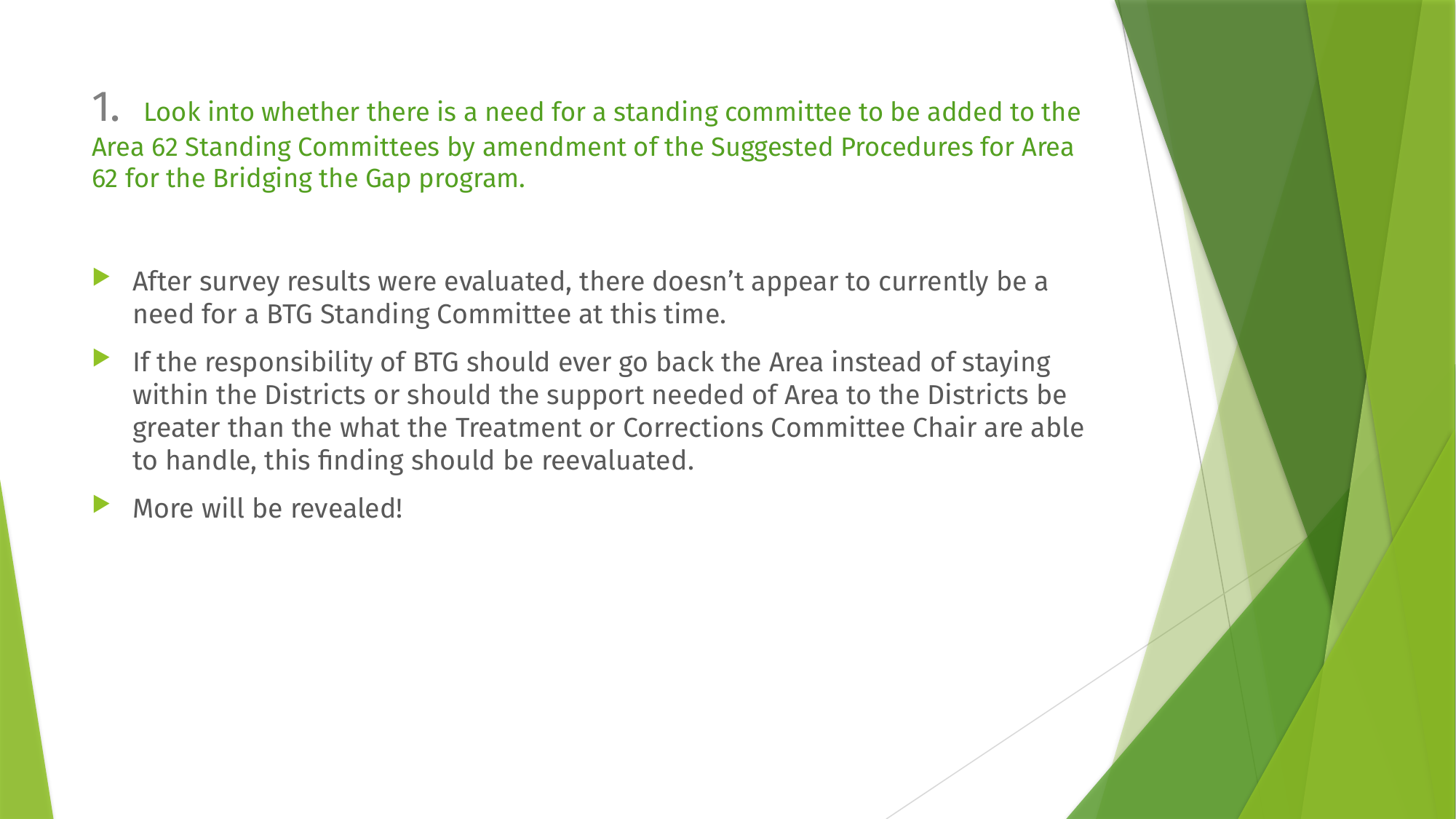

# 1.  Look into whether there is a need for a standing committee to be added to the Area 62 Standing Committees by amendment of the Suggested Procedures for Area 62 for the Bridging the Gap program.
After survey results were evaluated, there doesn’t appear to currently be a need for a BTG Standing Committee at this time.
If the responsibility of BTG should ever go back the Area instead of staying within the Districts or should the support needed of Area to the Districts be greater than the what the Treatment or Corrections Committee Chair are able to handle, this finding should be reevaluated.
More will be revealed!